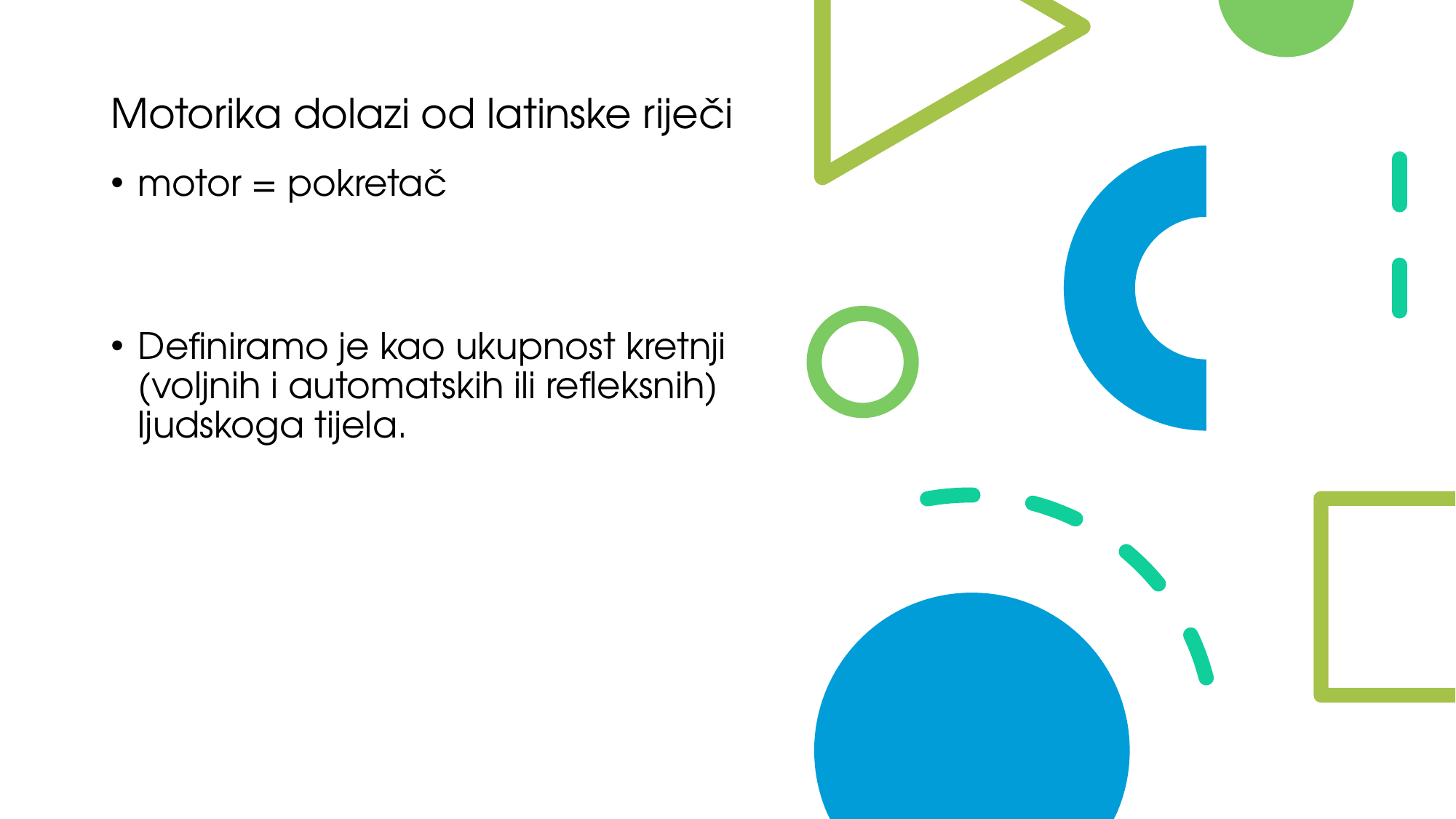

# Motorika dolazi od latinske riječi

motor = pokretač

Definiramo je kao ukupnost kretnji (voljnih i automatskih ili refleksnih) ljudskoga tijela.